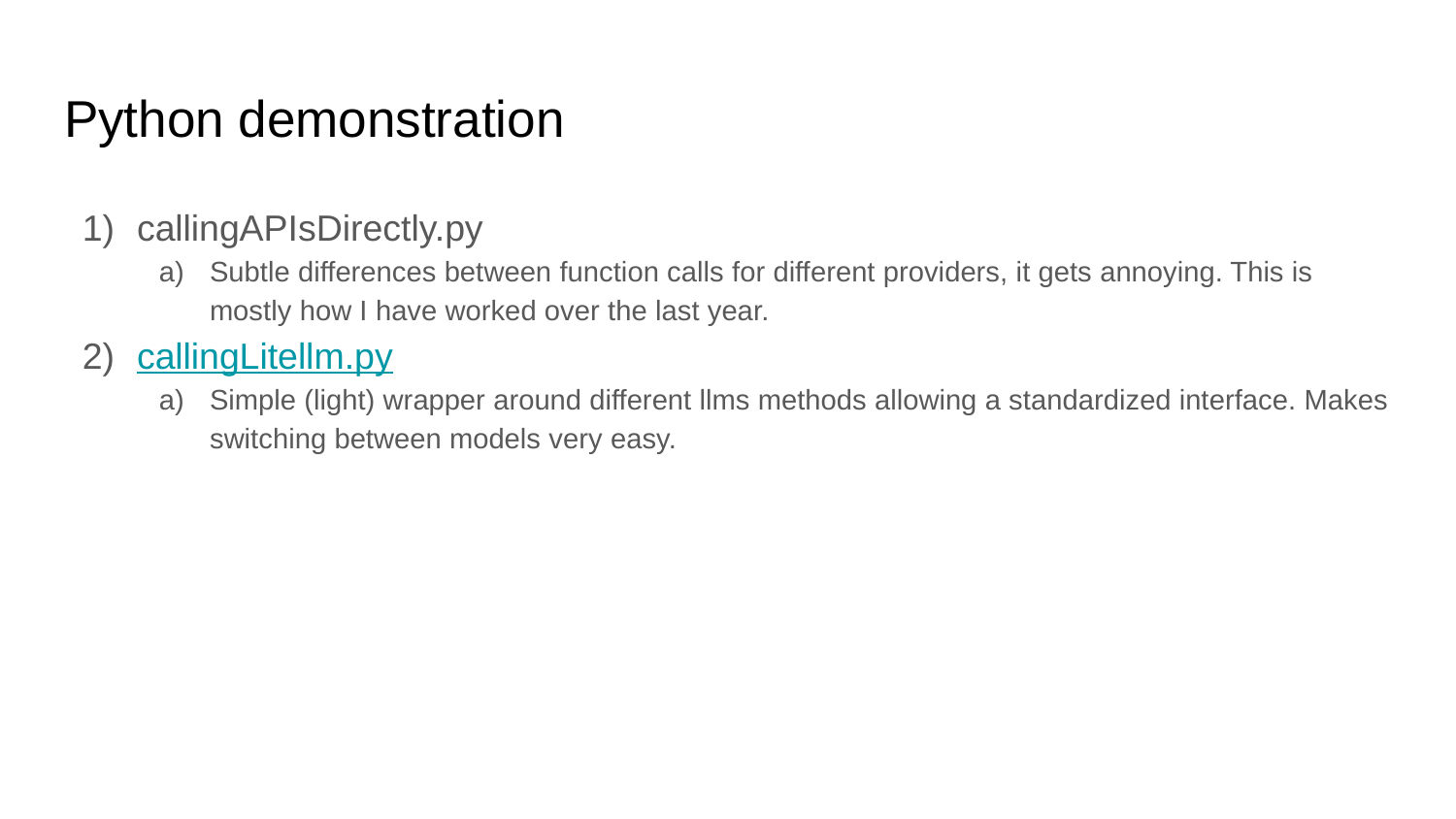

# Python demonstration
callingAPIsDirectly.py
Subtle differences between function calls for different providers, it gets annoying. This is mostly how I have worked over the last year.
callingLitellm.py
Simple (light) wrapper around different llms methods allowing a standardized interface. Makes switching between models very easy.